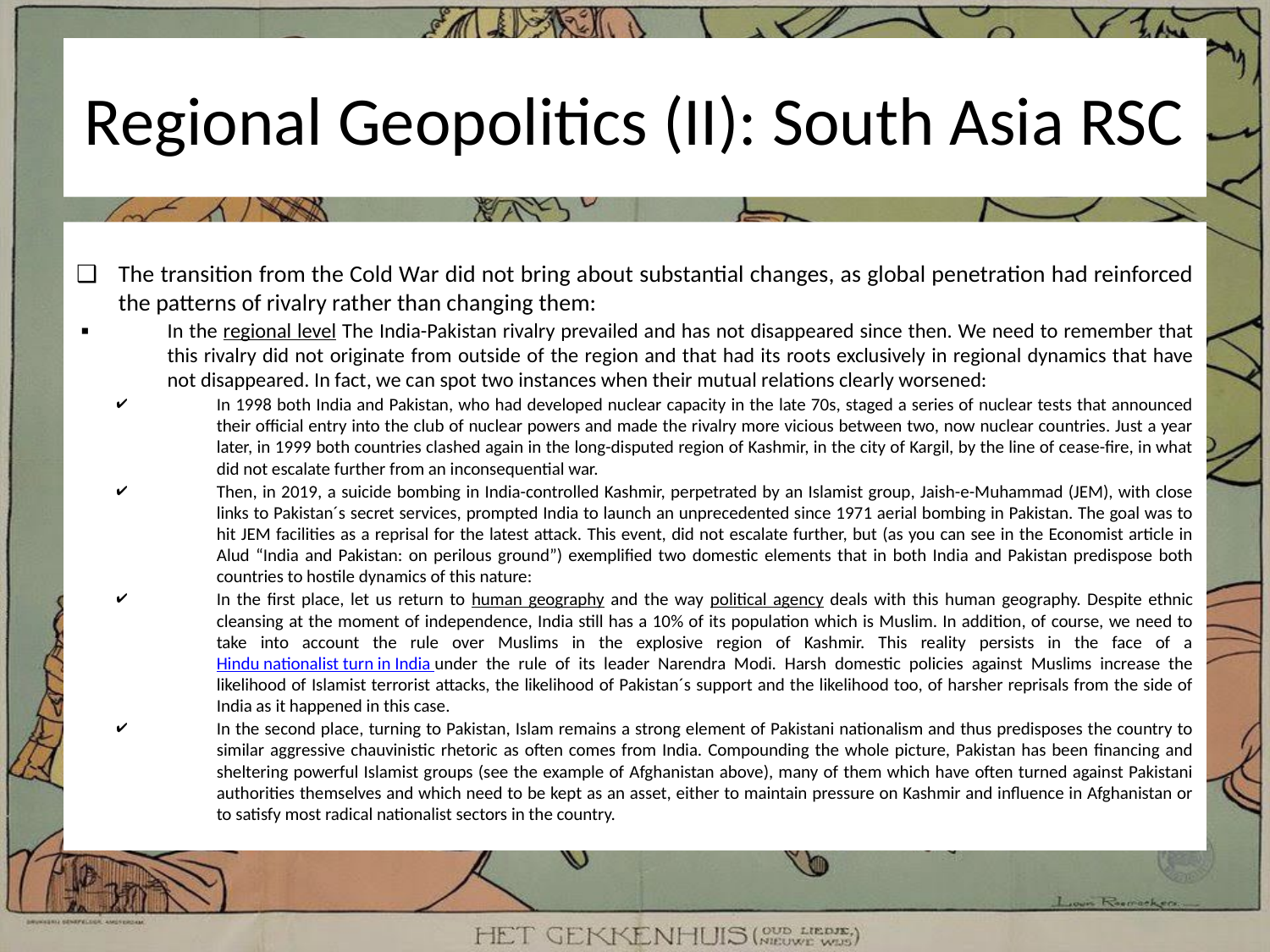

# Regional Geopolitics (II): South Asia RSC

The transition from the Cold War did not bring about substantial changes, as global penetration had reinforced the patterns of rivalry rather than changing them:
In the regional level The India-Pakistan rivalry prevailed and has not disappeared since then. We need to remember that this rivalry did not originate from outside of the region and that had its roots exclusively in regional dynamics that have not disappeared. In fact, we can spot two instances when their mutual relations clearly worsened:
In 1998 both India and Pakistan, who had developed nuclear capacity in the late 70s, staged a series of nuclear tests that announced their official entry into the club of nuclear powers and made the rivalry more vicious between two, now nuclear countries. Just a year later, in 1999 both countries clashed again in the long-disputed region of Kashmir, in the city of Kargil, by the line of cease-fire, in what did not escalate further from an inconsequential war.
Then, in 2019, a suicide bombing in India-controlled Kashmir, perpetrated by an Islamist group, Jaish-e-Muhammad (JEM), with close links to Pakistan´s secret services, prompted India to launch an unprecedented since 1971 aerial bombing in Pakistan. The goal was to hit JEM facilities as a reprisal for the latest attack. This event, did not escalate further, but (as you can see in the Economist article in Alud “India and Pakistan: on perilous ground”) exemplified two domestic elements that in both India and Pakistan predispose both countries to hostile dynamics of this nature:
In the first place, let us return to human geography and the way political agency deals with this human geography. Despite ethnic cleansing at the moment of independence, India still has a 10% of its population which is Muslim. In addition, of course, we need to take into account the rule over Muslims in the explosive region of Kashmir. This reality persists in the face of a Hindu nationalist turn in India under the rule of its leader Narendra Modi. Harsh domestic policies against Muslims increase the likelihood of Islamist terrorist attacks, the likelihood of Pakistan´s support and the likelihood too, of harsher reprisals from the side of India as it happened in this case.
In the second place, turning to Pakistan, Islam remains a strong element of Pakistani nationalism and thus predisposes the country to similar aggressive chauvinistic rhetoric as often comes from India. Compounding the whole picture, Pakistan has been financing and sheltering powerful Islamist groups (see the example of Afghanistan above), many of them which have often turned against Pakistani authorities themselves and which need to be kept as an asset, either to maintain pressure on Kashmir and influence in Afghanistan or to satisfy most radical nationalist sectors in the country.